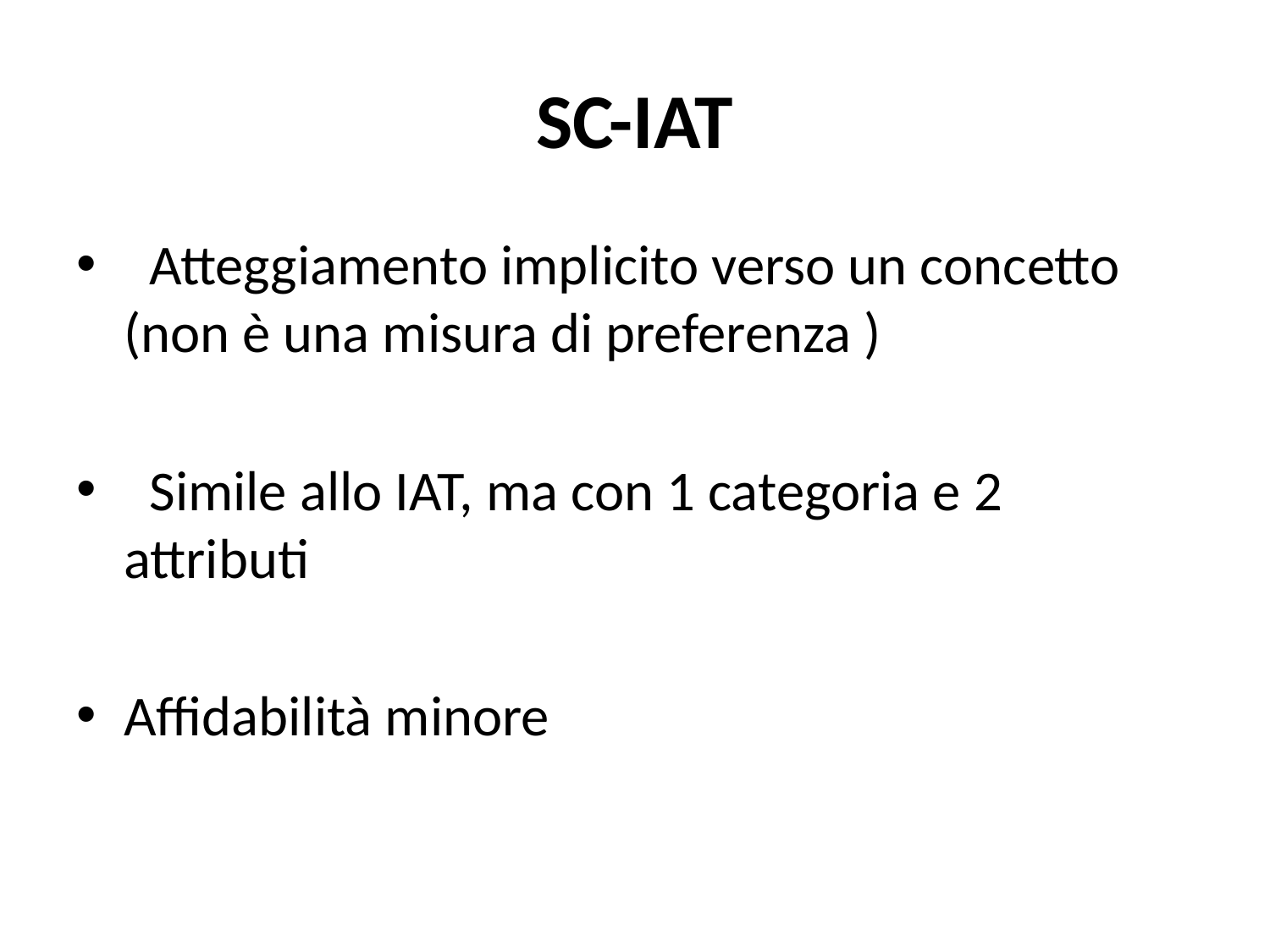

# SC-IAT
  Atteggiamento implicito verso un concetto (non è una misura di preferenza )

  Simile allo IAT, ma con 1 categoria e 2 attributi

Affidabilità minore